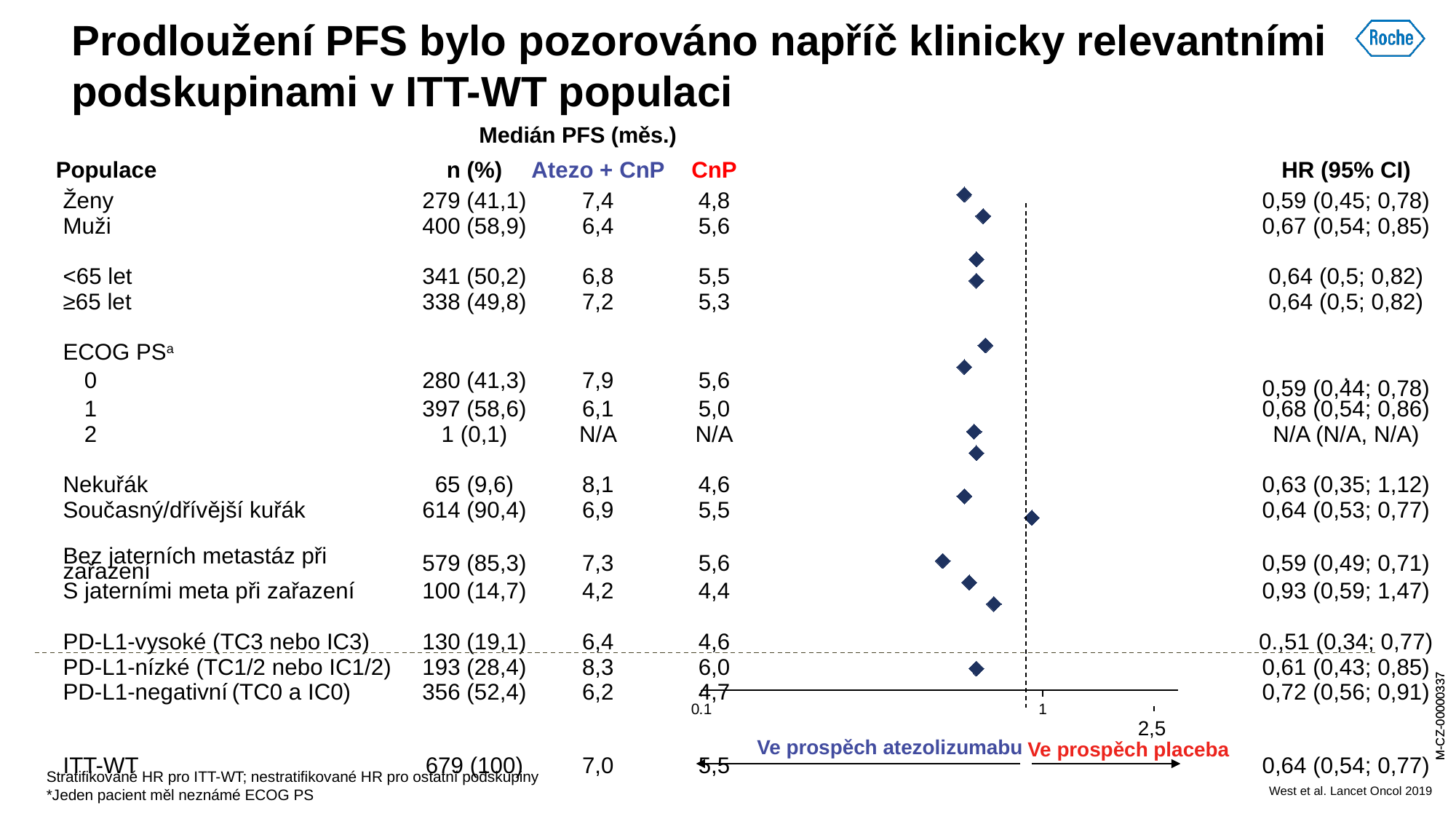

# Prodloužení PFS bylo pozorováno napříč klinicky relevantními podskupinami v ITT-WT populaci
Medián PFS (měs.)

### Chart

| Category | Y-Values |
|---|---|
| Populace | n (%) | Atezo + CnP | CnP |  |  | HR (95% CI) |
| --- | --- | --- | --- | --- | --- | --- |
| Ženy | 279 (41,1) | 7,4 | 4,8 |  |  | 0,59 (0,45; 0,78) |
| Muži | 400 (58,9) | 6,4 | 5,6 |  |  | 0,67 (0,54; 0,85) |
|  |  |  |  |  |  |  |
| <65 let | 341 (50,2) | 6,8 | 5,5 |  |  | 0,64 (0,5; 0,82) |
| ≥65 let | 338 (49,8) | 7,2 | 5,3 |  |  | 0,64 (0,5; 0,82) |
|  |  |  |  |  |  |  |
| ECOG PSa |  |  |  |  |  |  |
| 0 | 280 (41,3) | 7,9 | 5,6 |  |  | . 0,59 (0,44; 0,78) |
| 1 | 397 (58,6) | 6,1 | 5,0 |  |  | 0,68 (0,54; 0,86) |
| 2 | 1 (0,1) | N/A | N/A |  |  | N/A (N/A, N/A) |
|  |  |  |  |  |  |  |
| Nekuřák | 65 (9,6) | 8,1 | 4,6 |  |  | 0,63 (0,35; 1,12) |
| Současný/dřívější kuřák | 614 (90,4) | 6,9 | 5,5 |  |  | 0,64 (0,53; 0,77) |
|  |  |  |  |  |  |  |
| Bez jaterních metastáz při zařazení | 579 (85,3) | 7,3 | 5,6 |  |  | 0,59 (0,49; 0,71) |
| S jaterními meta při zařazení | 100 (14,7) | 4,2 | 4,4 |  |  | 0,93 (0,59; 1,47) |
|  |  |  |  |  |  |  |
| PD-L1-vysoké (TC3 nebo IC3) | 130 (19,1) | 6,4 | 4,6 |  |  | 0.,51 (0,34; 0,77) |
| PD-L1-nízké (TC1/2 nebo IC1/2) | 193 (28,4) | 8,3 | 6,0 |  |  | 0,61 (0,43; 0,85) |
| PD-L1-negativní (TC0 a IC0) | 356 (52,4) | 6,2 | 4,7 |  |  | 0,72 (0,56; 0,91) |
|  |  |  |  |  |  |  |
| ITT-WT | 679 (100) | 7,0 | 5,5 |  |  | 0,64 (0,54; 0,77) |
2,5
Ve prospěch atezolizumabu
Ve prospěch placeba
Stratifikované HR pro ITT-WT; nestratifikované HR pro ostatní podskupiny
*Jeden pacient měl neznámé ECOG PS
West et al. Lancet Oncol 2019